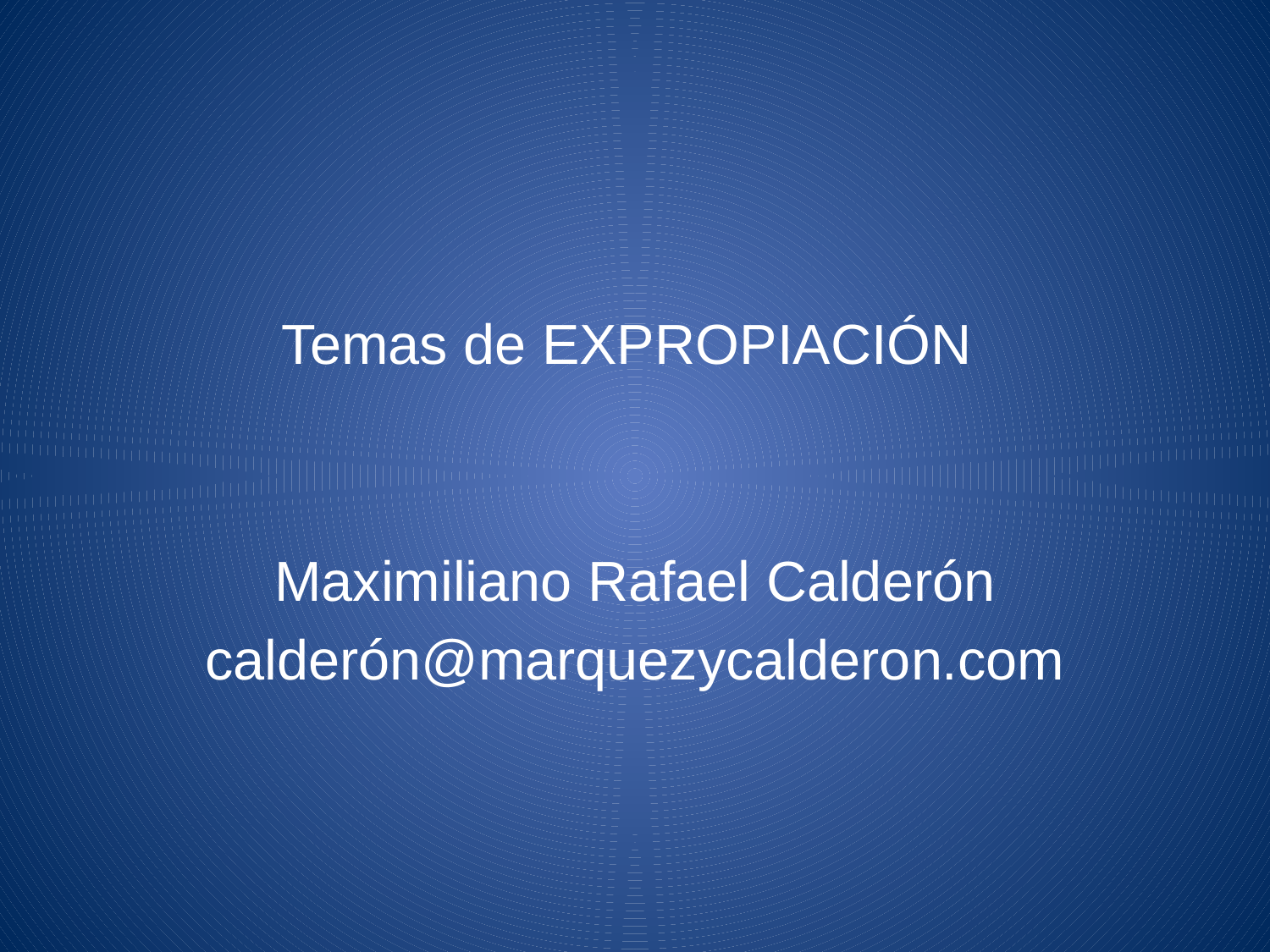

#

Temas de EXPROPIACIÓN

Maximiliano Rafael Calderón
calderón@marquezycalderon.com